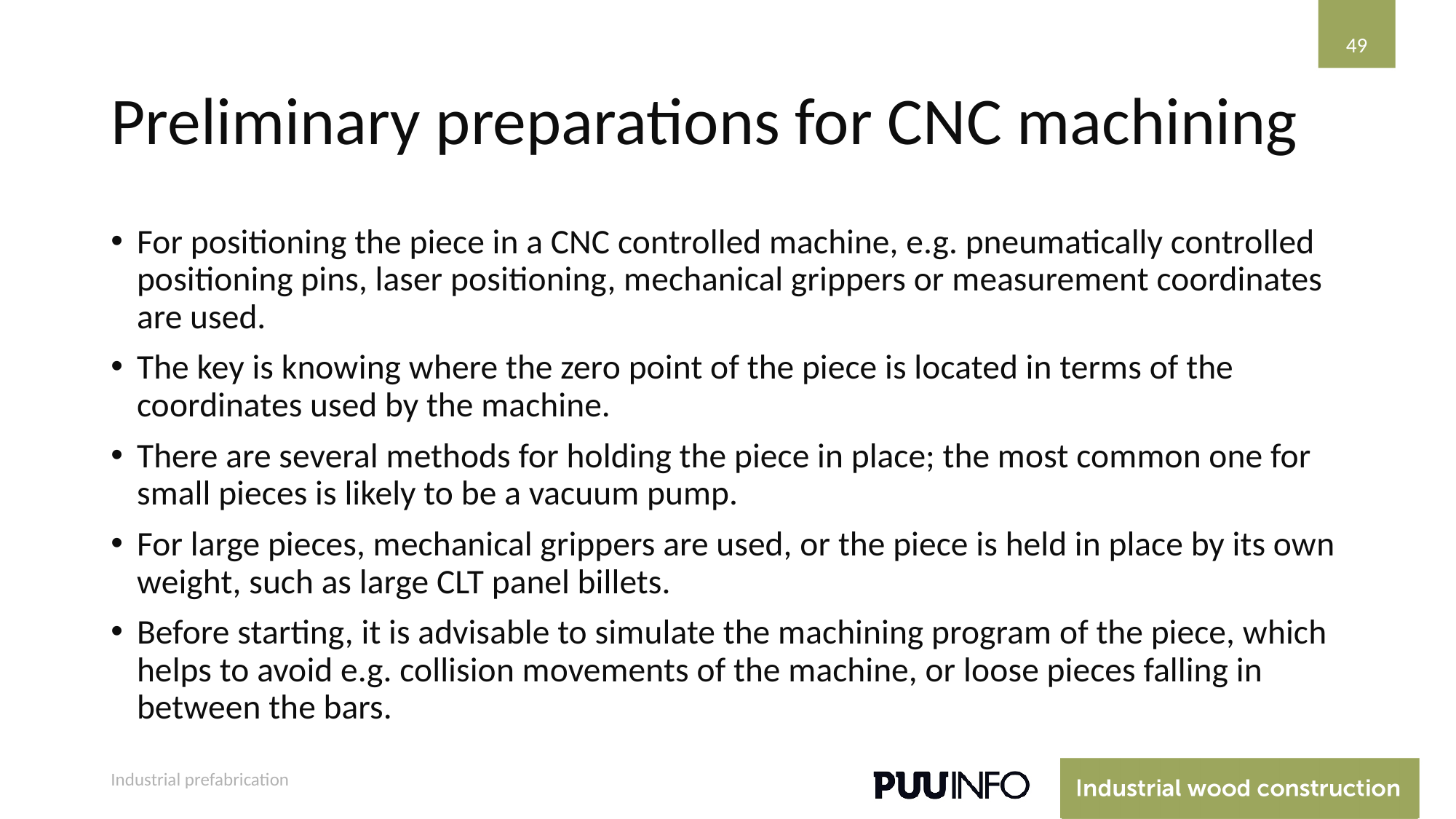

49
# Preliminary preparations for CNC machining
For positioning the piece in a CNC controlled machine, e.g. pneumatically controlled positioning pins, laser positioning, mechanical grippers or measurement coordinates are used.
The key is knowing where the zero point of the piece is located in terms of the coordinates used by the machine.
There are several methods for holding the piece in place; the most common one for small pieces is likely to be a vacuum pump.
For large pieces, mechanical grippers are used, or the piece is held in place by its own weight, such as large CLT panel billets.
Before starting, it is advisable to simulate the machining program of the piece, which helps to avoid e.g. collision movements of the machine, or loose pieces falling in between the bars.

Industrial prefabrication